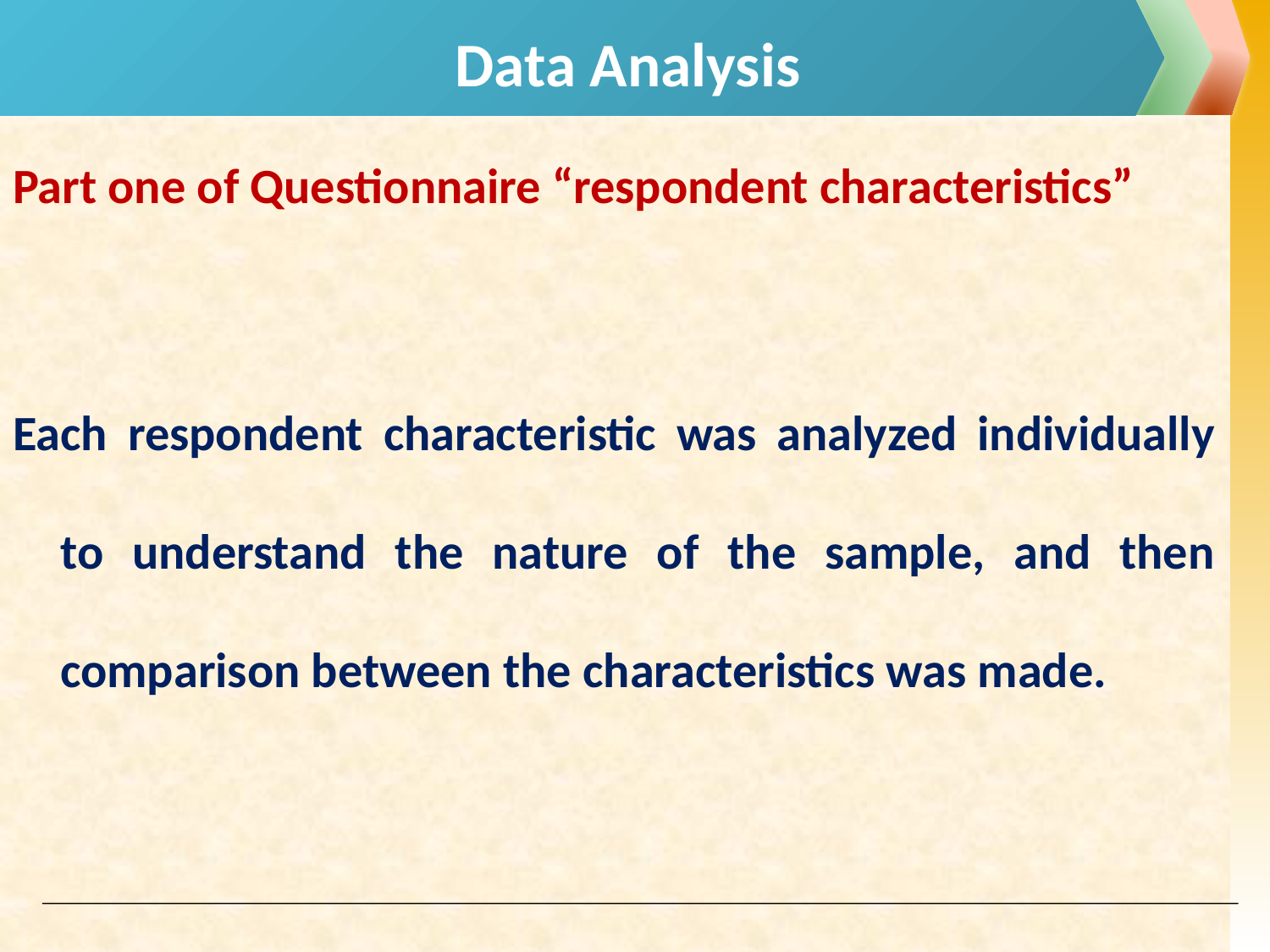

# Data Analysis
Part one of Questionnaire “respondent characteristics”
Each respondent characteristic was analyzed individually to understand the nature of the sample, and then comparison between the characteristics was made.